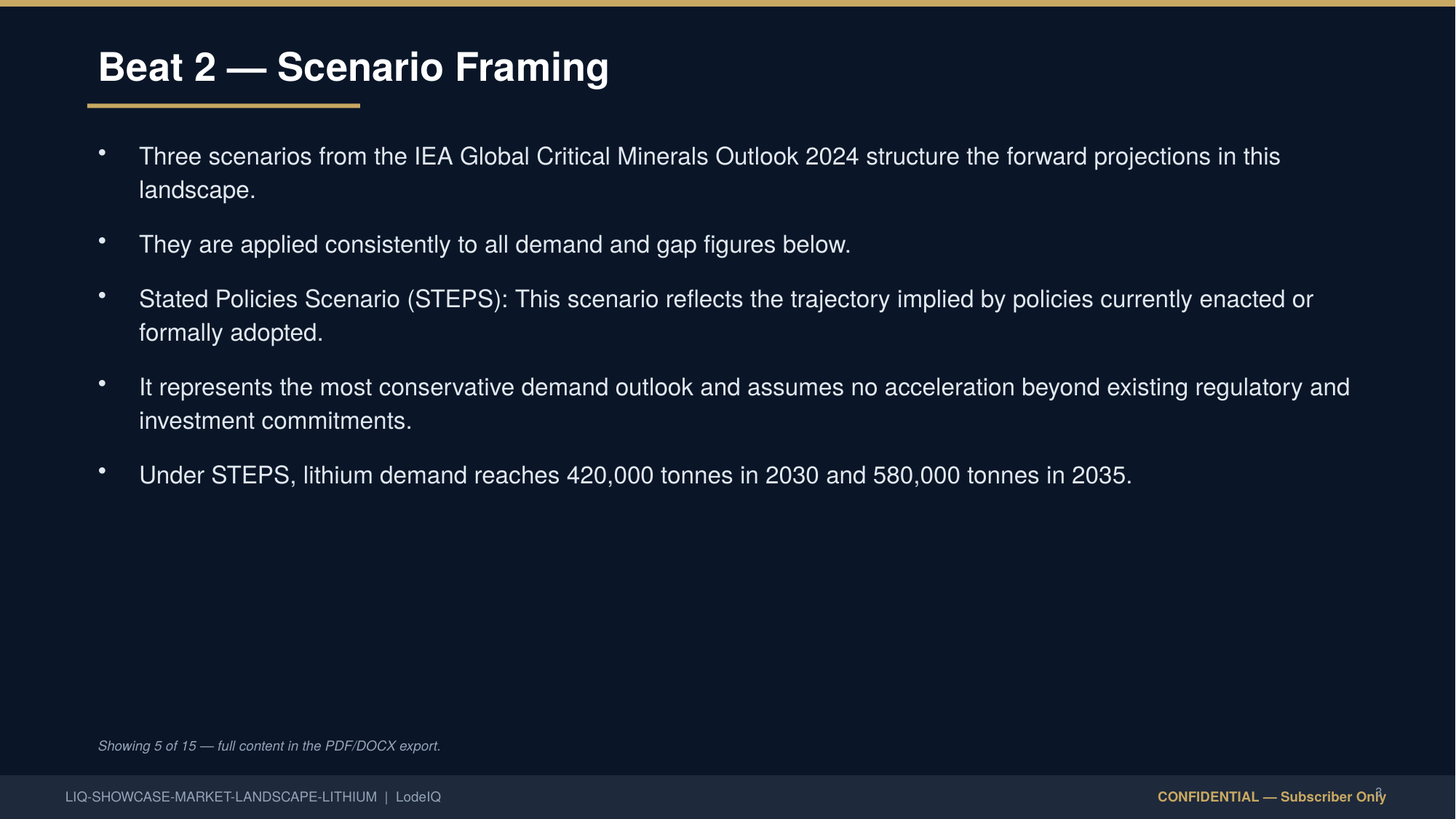

Beat 2 — Scenario Framing

Three scenarios from the IEA Global Critical Minerals Outlook 2024 structure the forward projections in this landscape.
They are applied consistently to all demand and gap figures below.
Stated Policies Scenario (STEPS): This scenario reflects the trajectory implied by policies currently enacted or formally adopted.
It represents the most conservative demand outlook and assumes no acceleration beyond existing regulatory and investment commitments.
Under STEPS, lithium demand reaches 420,000 tonnes in 2030 and 580,000 tonnes in 2035.
Showing 5 of 15 — full content in the PDF/DOCX export.
3